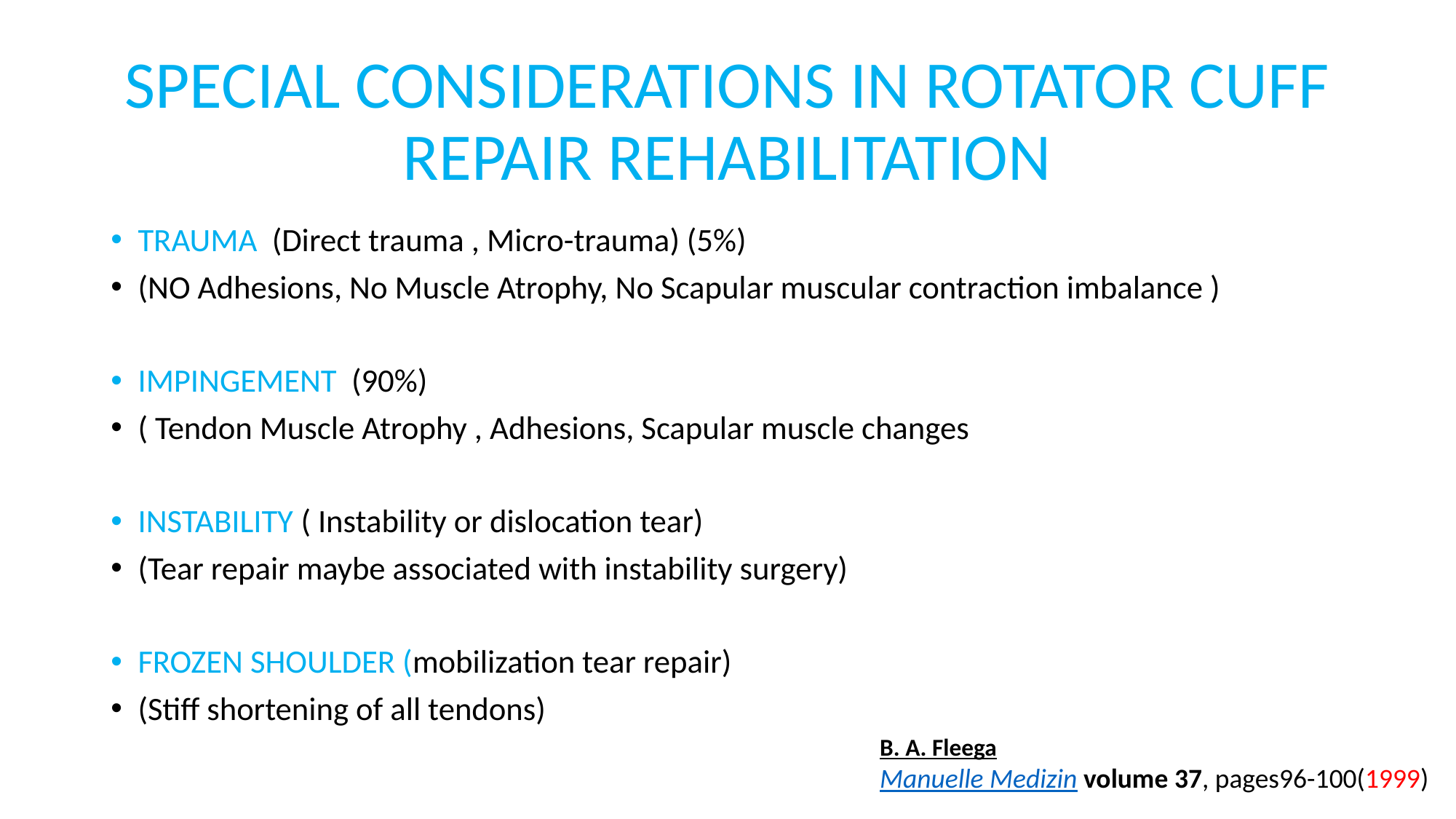

# SPECIAL CONSIDERATIONS IN ROTATOR CUFF REPAIR REHABILITATION
TRAUMA  (Direct trauma , Micro-trauma) (5%)
(NO Adhesions, No Muscle Atrophy, No Scapular muscular contraction imbalance )

IMPINGEMENT  (90%)
( Tendon Muscle Atrophy , Adhesions, Scapular muscle changes

INSTABILITY ( Instability or dislocation tear)
(Tear repair maybe associated with instability surgery)

FROZEN SHOULDER (mobilization tear repair)
(Stiff shortening of all tendons)
B. A. Fleega
Manuelle Medizin volume 37, pages96-100(1999)